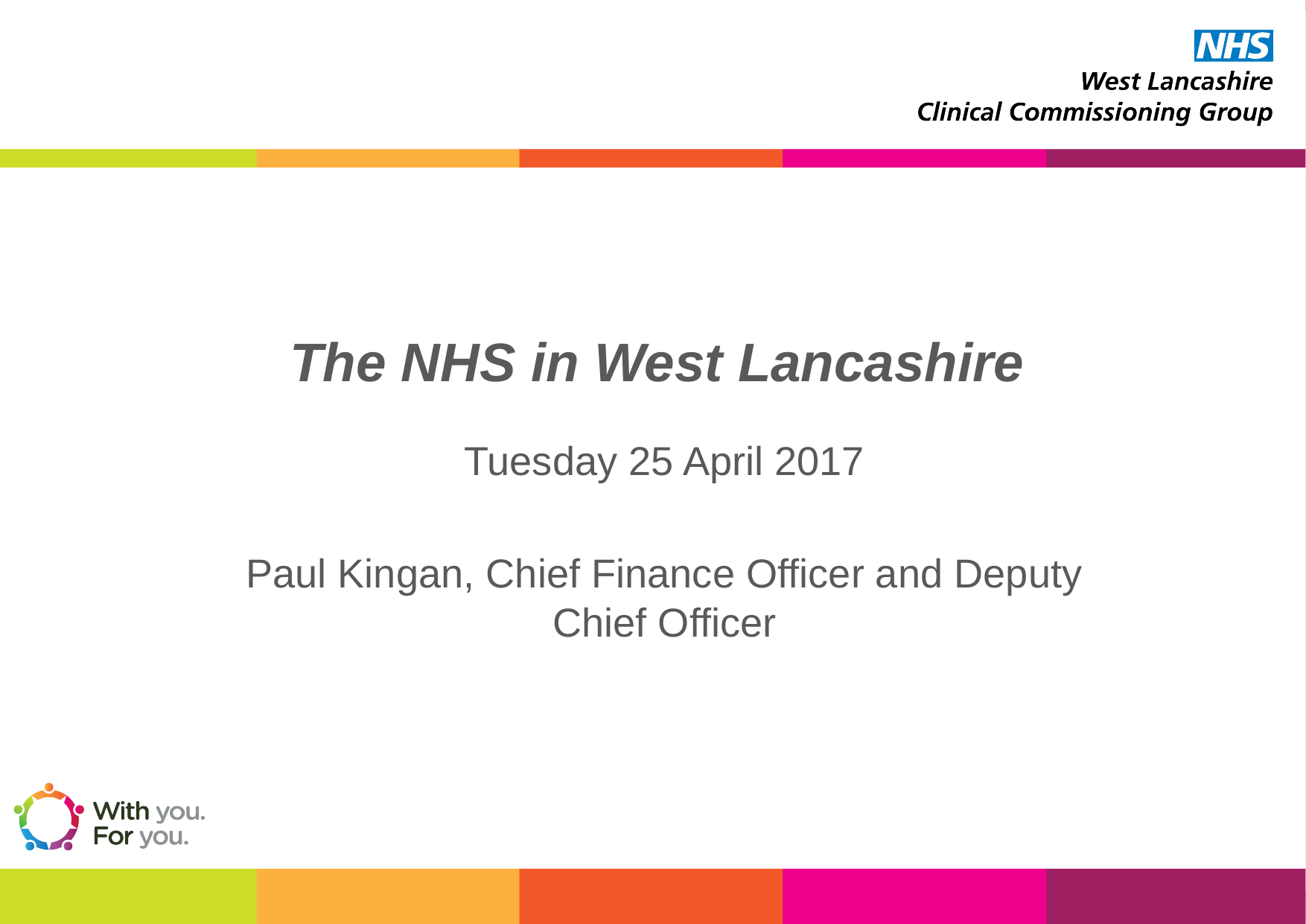

# The NHS in West Lancashire
Tuesday 25 April 2017

Paul Kingan, Chief Finance Officer and Deputy Chief Officer